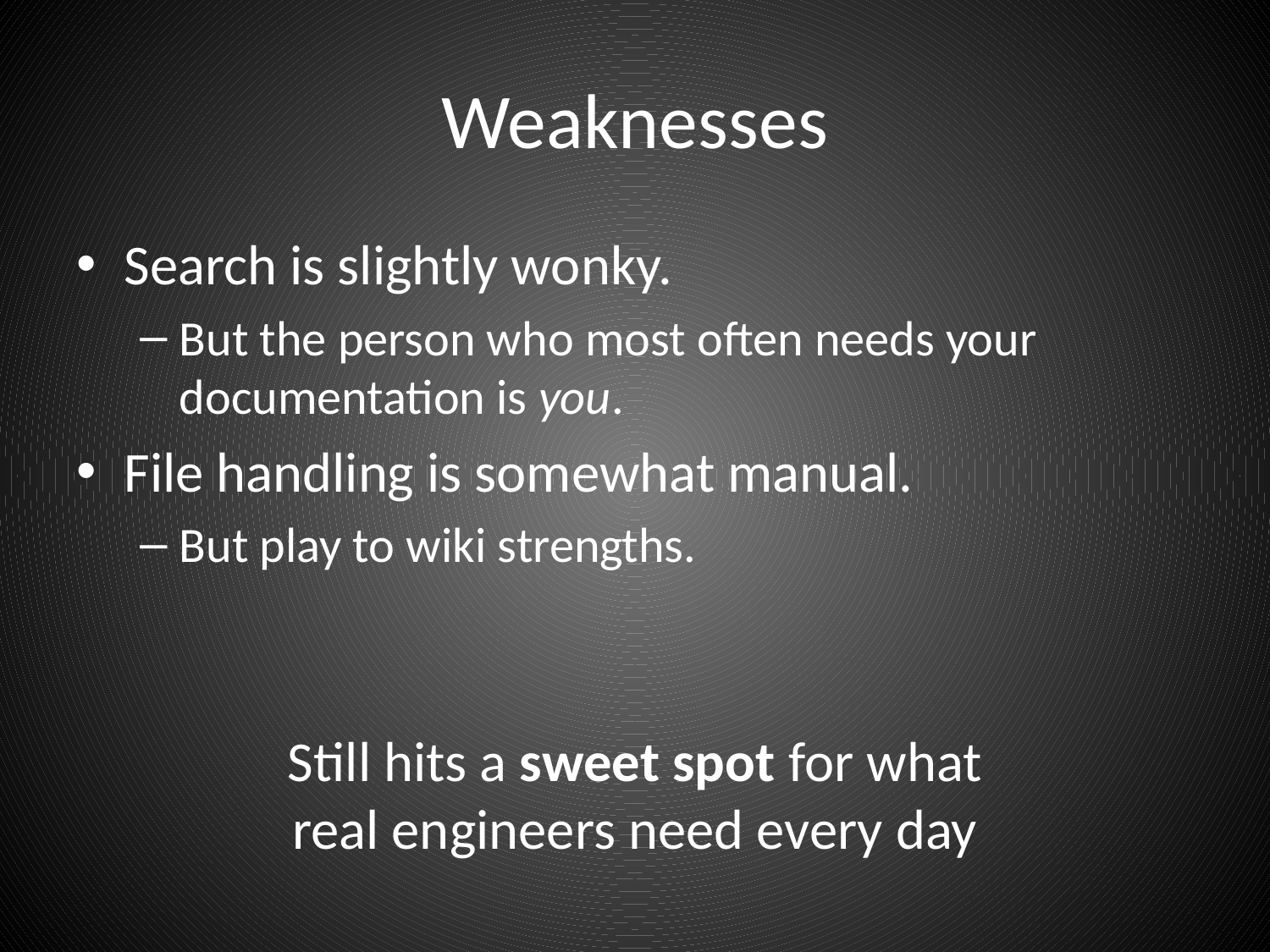

# Weaknesses
Search is slightly wonky.
But the person who most often needs your documentation is you.
File handling is somewhat manual.
But play to wiki strengths.

Still hits a sweet spot for what
real engineers need every day